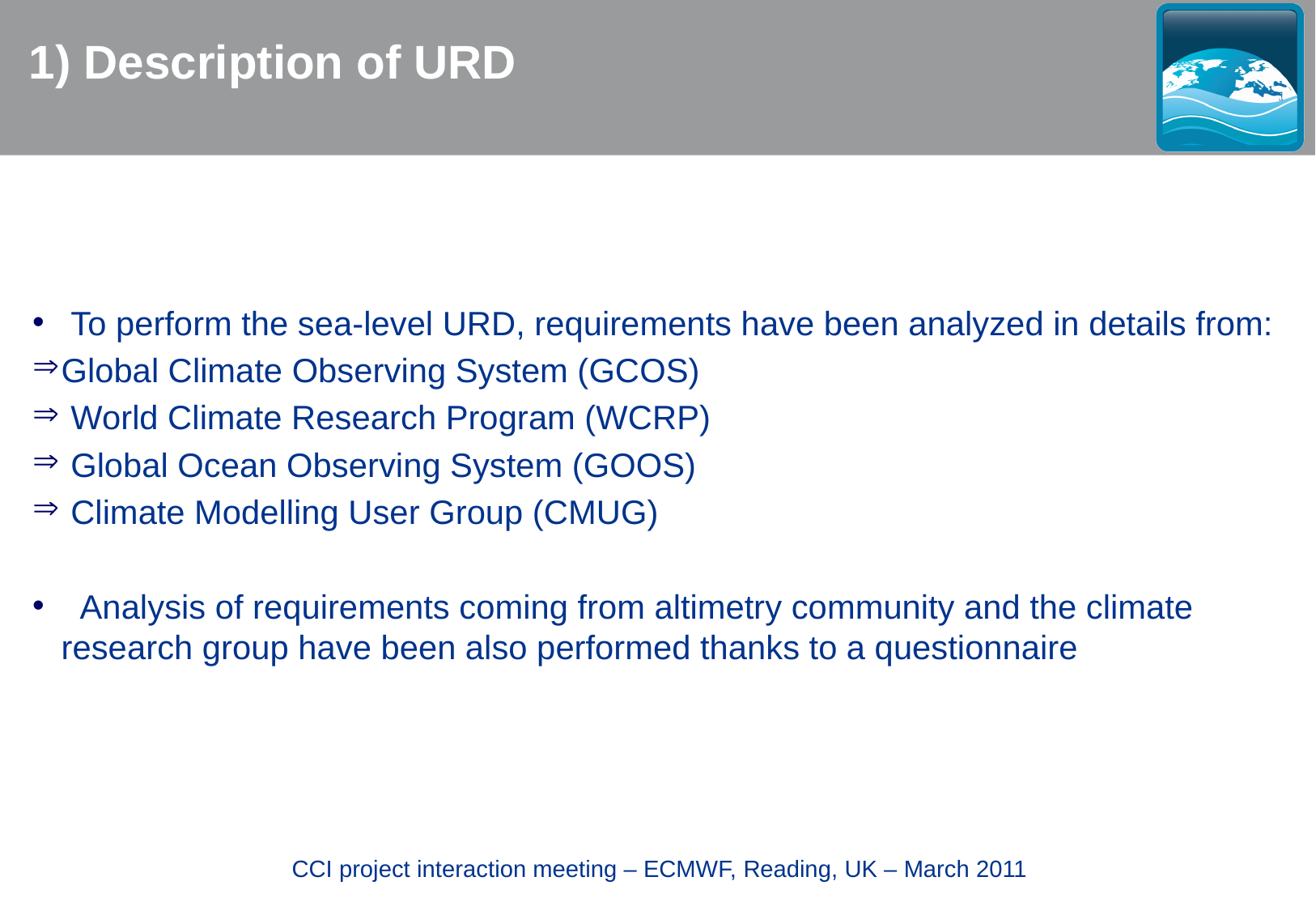

1) Description of URD

 To perform the sea-level URD, requirements have been analyzed in details from:
Global Climate Observing System (GCOS)
 World Climate Research Program (WCRP)
 Global Ocean Observing System (GOOS)
 Climate Modelling User Group (CMUG)

  Analysis of requirements coming from altimetry community and the climate research group have been also performed thanks to a questionnaire

  CCI project interaction meeting – ECMWF, Reading, UK – March 2011